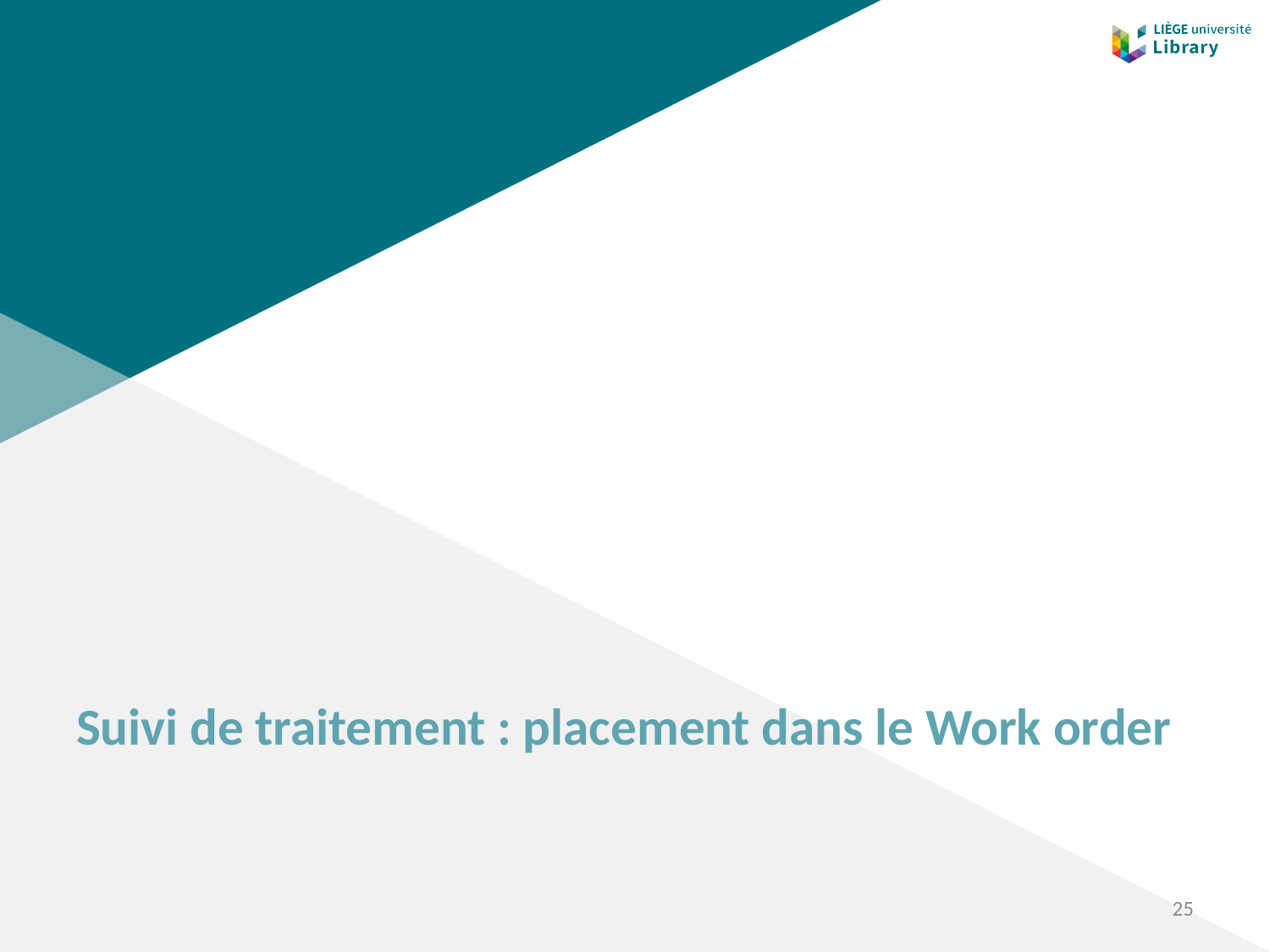

# Suivi de traitement : placement dans le Work order

25